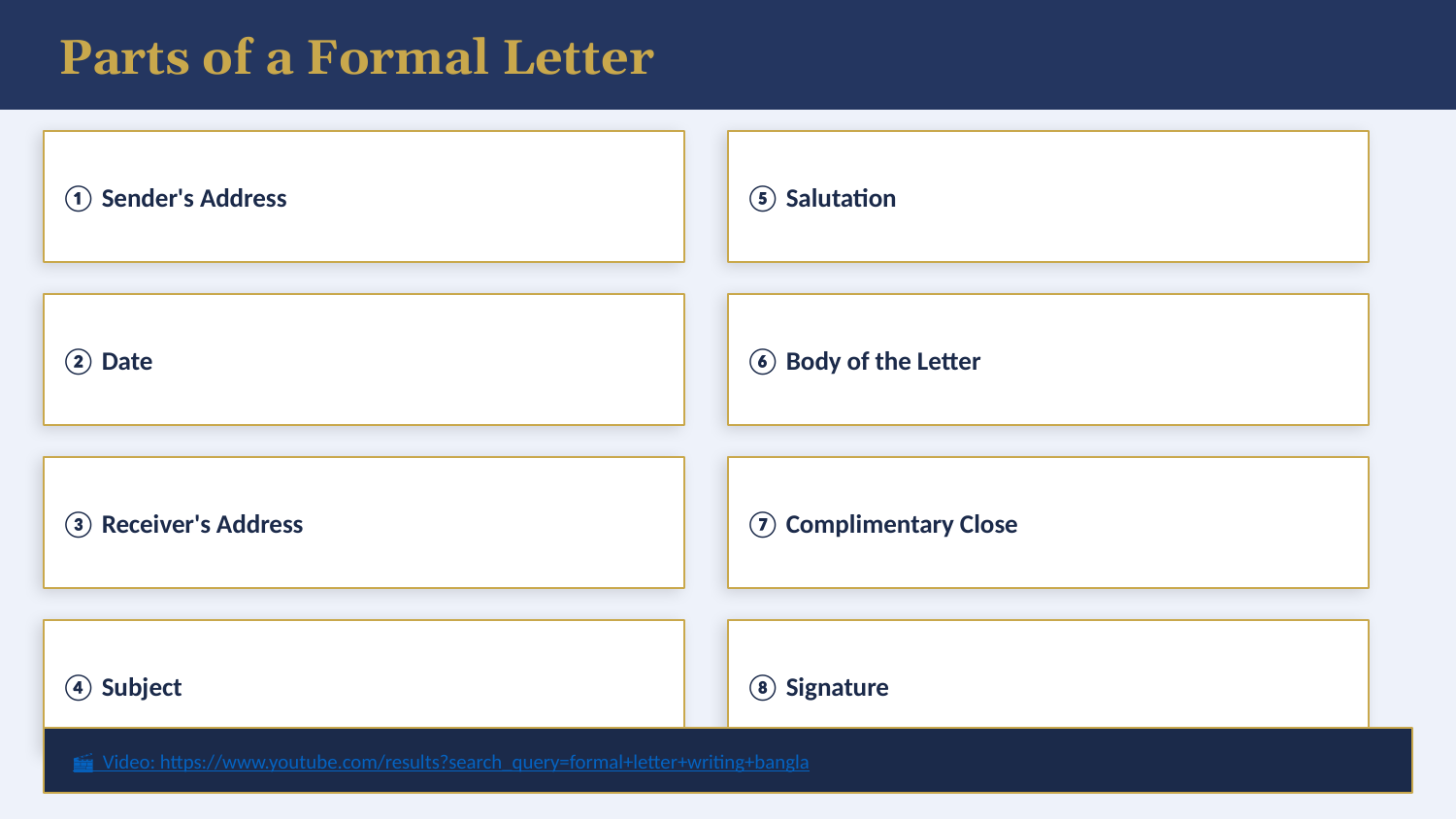

Parts of a Formal Letter

① Sender's Address

⑤ Salutation

② Date

⑥ Body of the Letter

③ Receiver's Address

⑦ Complimentary Close

④ Subject

⑧ Signature

🎬  Video: https://www.youtube.com/results?search_query=formal+letter+writing+bangla